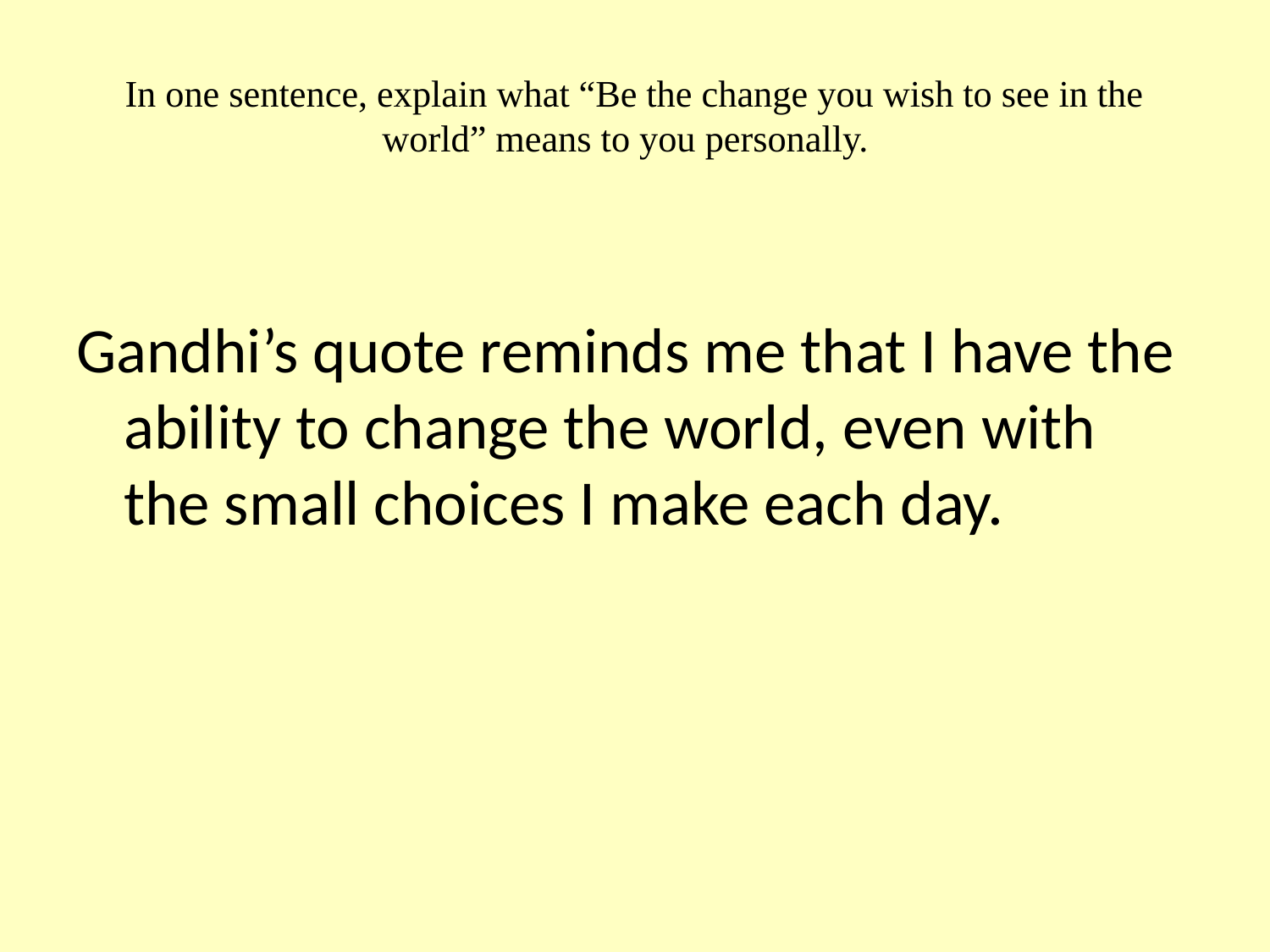

# In one sentence, explain what “Be the change you wish to see in the world” means to you personally.

Gandhi’s quote reminds me that I have the ability to change the world, even with the small choices I make each day.